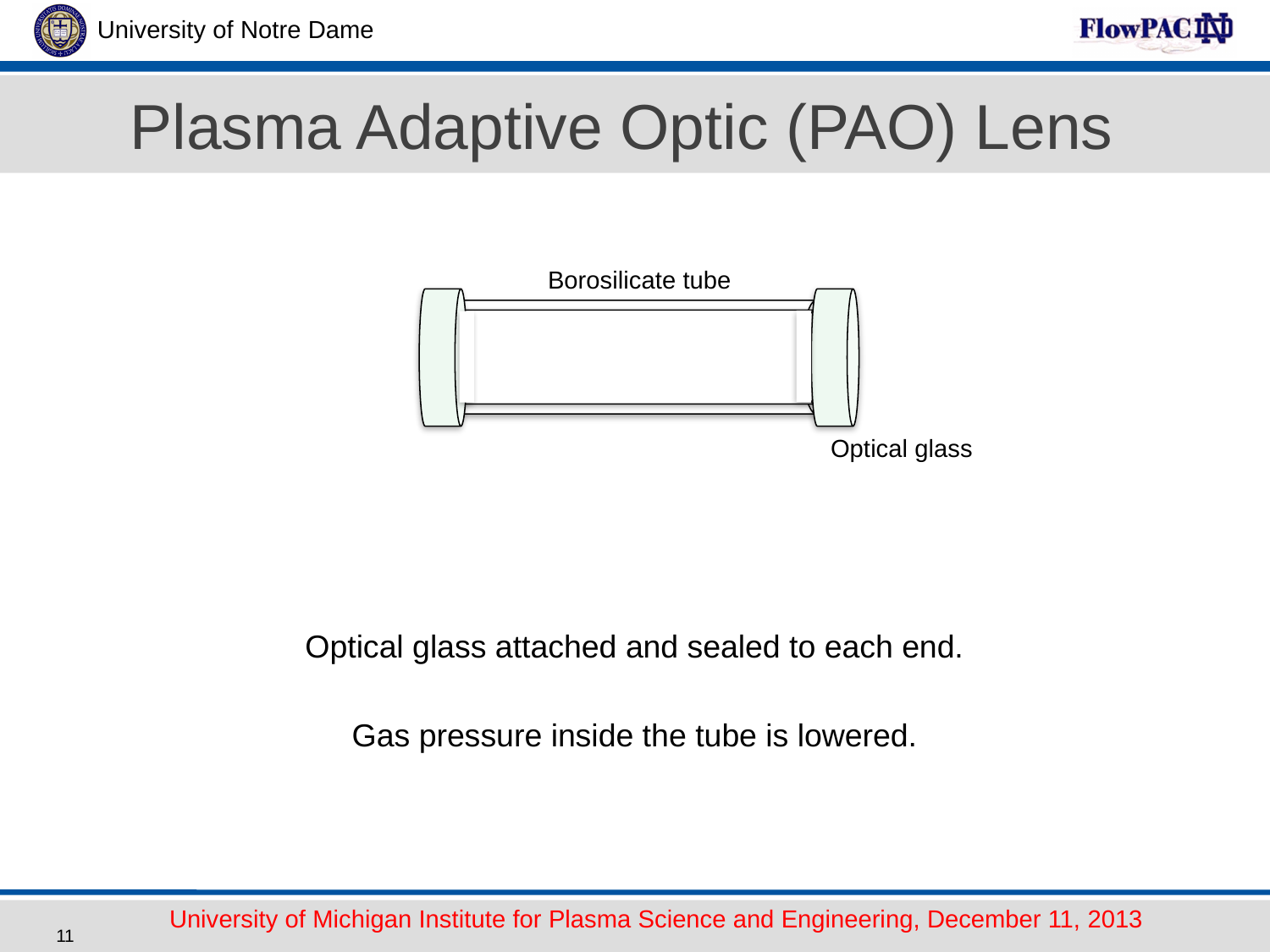

Plasma Adaptive Optic (PAO) Lens

Borosilicate tube

Optical glass
Optical glass attached and sealed to each end.

Gas pressure inside the tube is lowered.